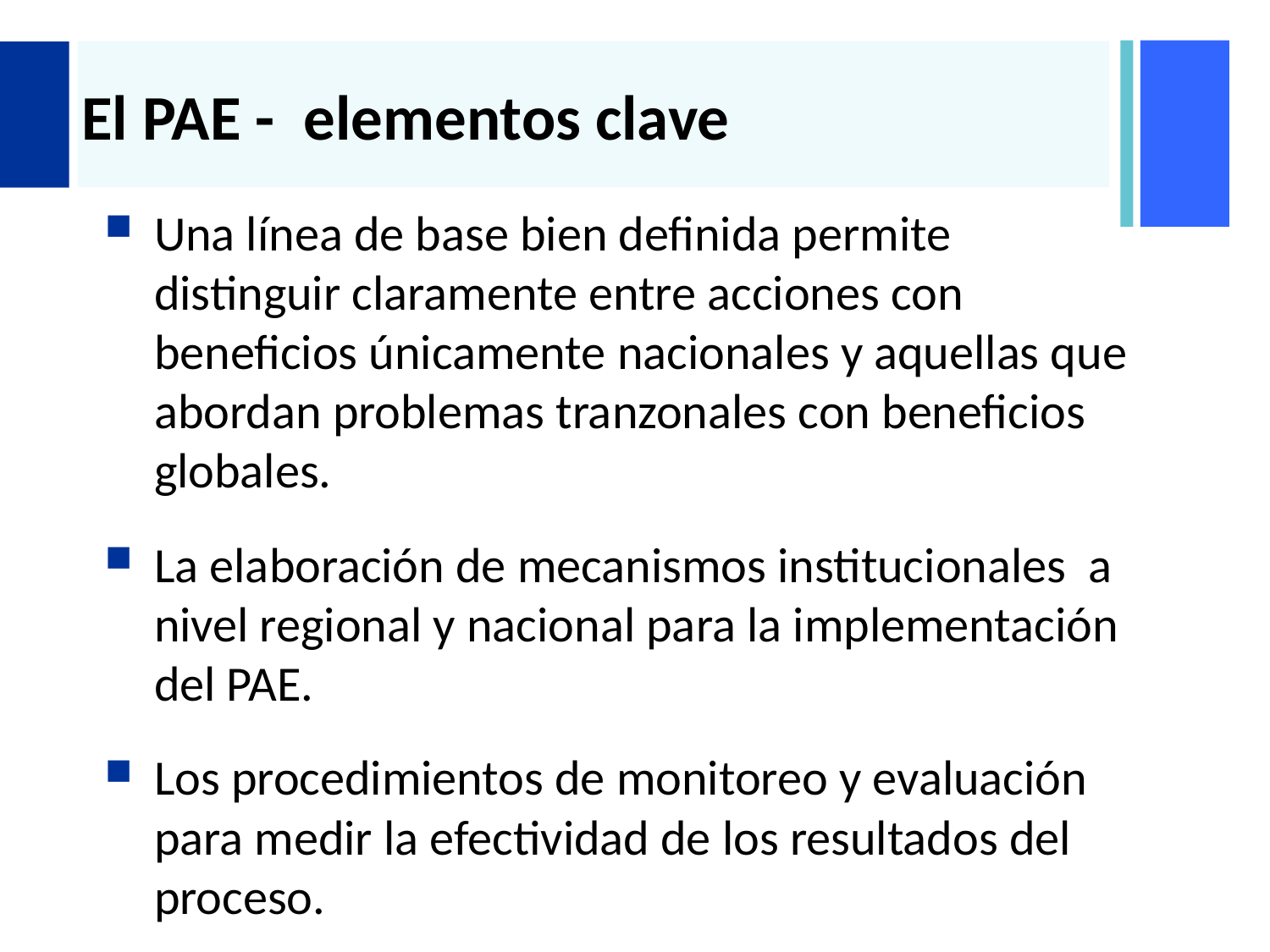

# El PAE -  elementos clave
Una línea de base bien definida permite distinguir claramente entre acciones con beneficios únicamente nacionales y aquellas que abordan problemas tranzonales con beneficios globales.
La elaboración de mecanismos institucionales  a nivel regional y nacional para la implementación del PAE.
Los procedimientos de monitoreo y evaluación para medir la efectividad de los resultados del proceso.